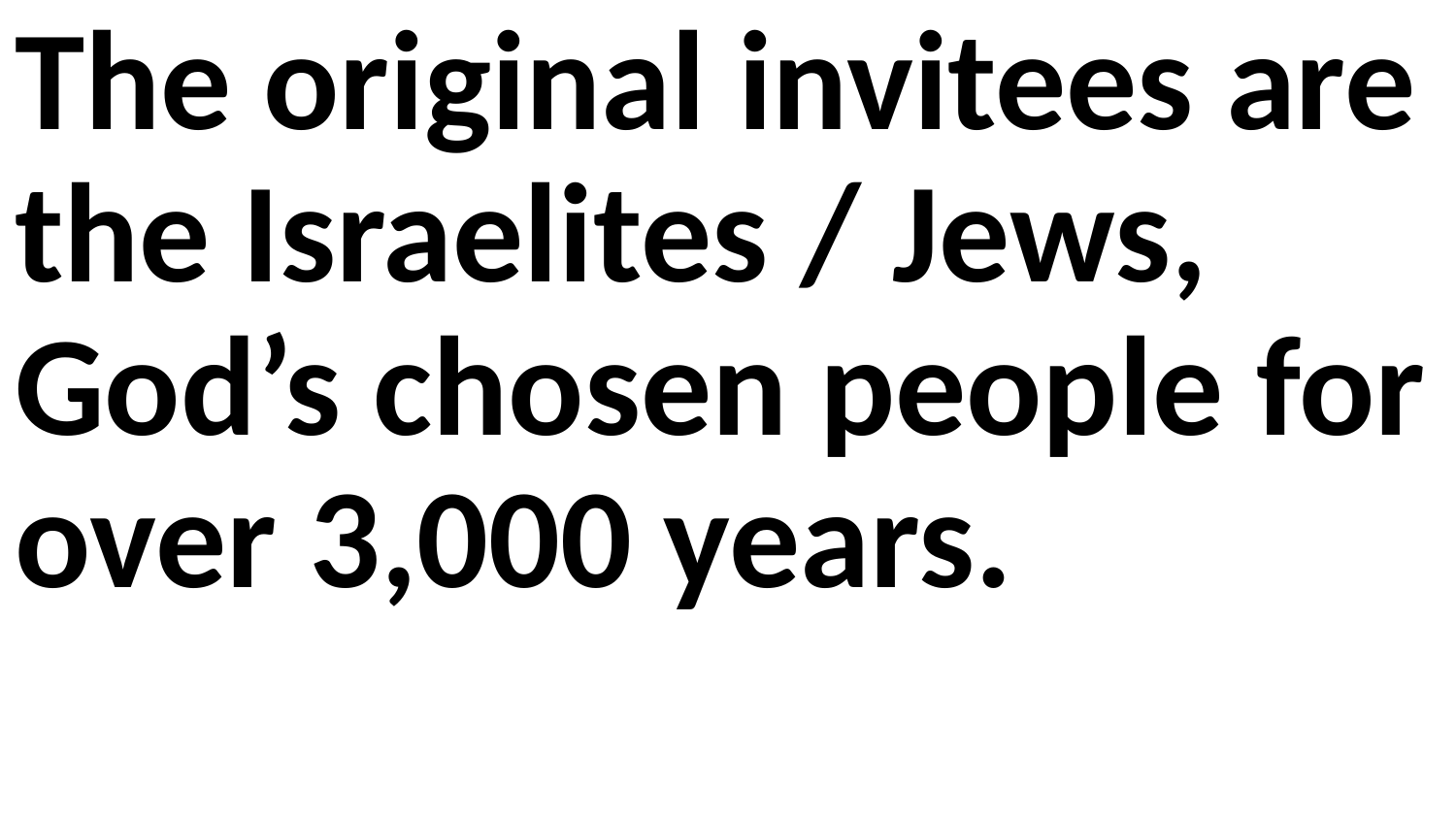

The original invitees are the Israelites / Jews, God’s chosen people for over 3,000 years.